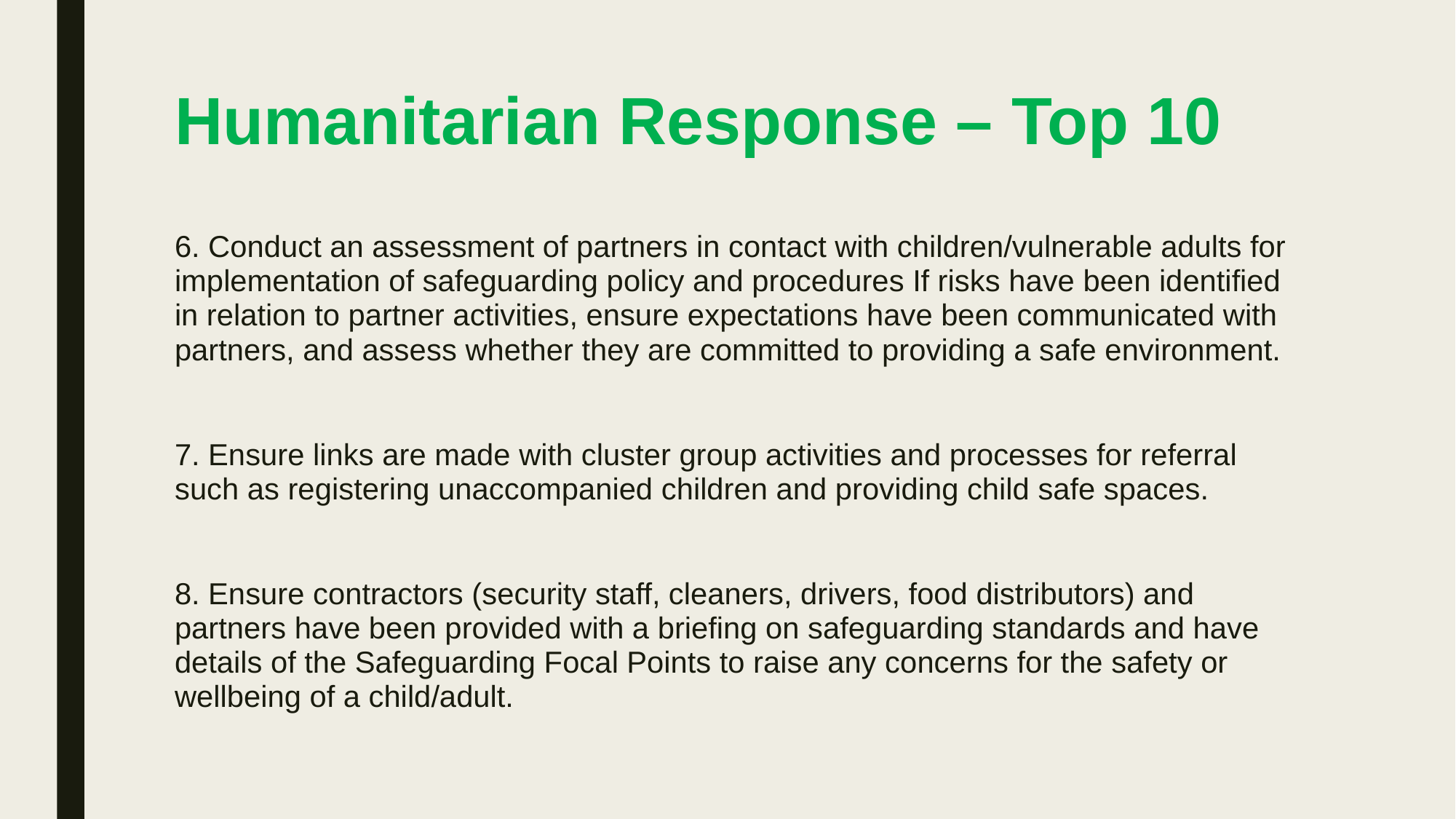

# Humanitarian Response – Top 10

6. Conduct an assessment of partners in contact with children/vulnerable adults for implementation of safeguarding policy and procedures If risks have been identified in relation to partner activities, ensure expectations have been communicated with partners, and assess whether they are committed to providing a safe environment.

7. Ensure links are made with cluster group activities and processes for referral such as registering unaccompanied children and providing child safe spaces.

8. Ensure contractors (security staff, cleaners, drivers, food distributors) and partners have been provided with a briefing on safeguarding standards and have details of the Safeguarding Focal Points to raise any concerns for the safety or wellbeing of a child/adult.